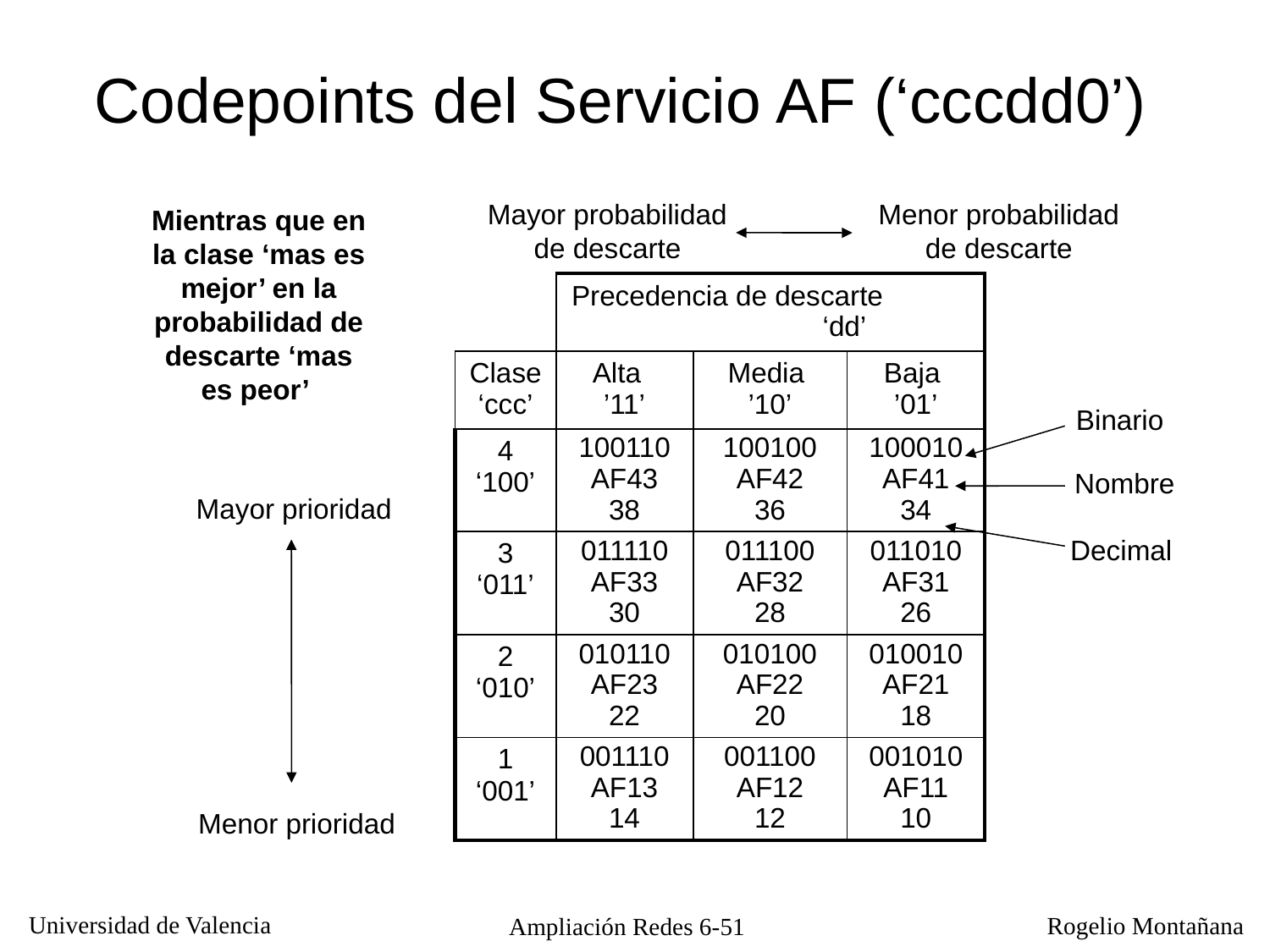

Codepoints del Servicio AF (‘cccdd0’)
Mayor probabilidad
de descarte
Menor probabilidad
de descarte
Mientras que en la clase ‘mas es mejor’ en la probabilidad de descarte ‘mas es peor’

|  | Precedencia de descarte ‘dd’ |  |  |
| --- | --- | --- | --- |
| Clase ‘ccc’ | Alta ’11’ | Media ’10’ | Baja ’01’ |
| 4 ‘100’ | 100110 AF43 38 | 100100 AF42 36 | 100010 AF41 34 |
| 3 ‘011’ | 011110 AF33 30 | 011100 AF32 28 | 011010 AF31 26 |
| 2 ‘010’ | 010110 AF23 22 | 010100 AF22 20 | 010010 AF21 18 |
| 1 ‘001’ | 001110 AF13 14 | 001100 AF12 12 | 001010 AF11 10 |
Binario

Nombre
Mayor prioridad

Decimal

Menor prioridad
Ampliación Redes 6-51